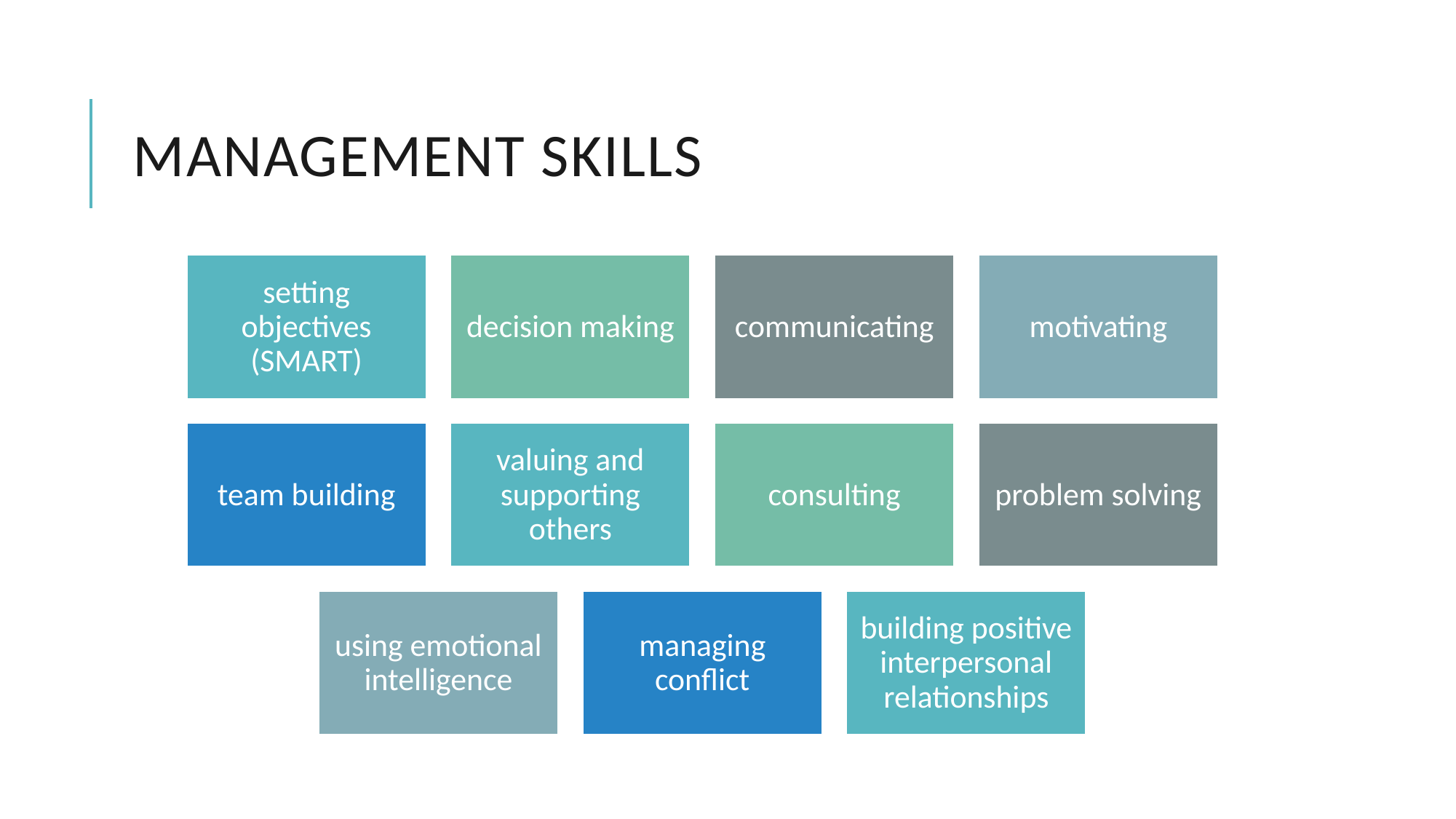

# Management skills
setting objectives (SMART)
decision making
communicating
motivating
team building
valuing and supporting others
consulting
problem solving
using emotional intelligence
managing conflict
building positive interpersonal relationships